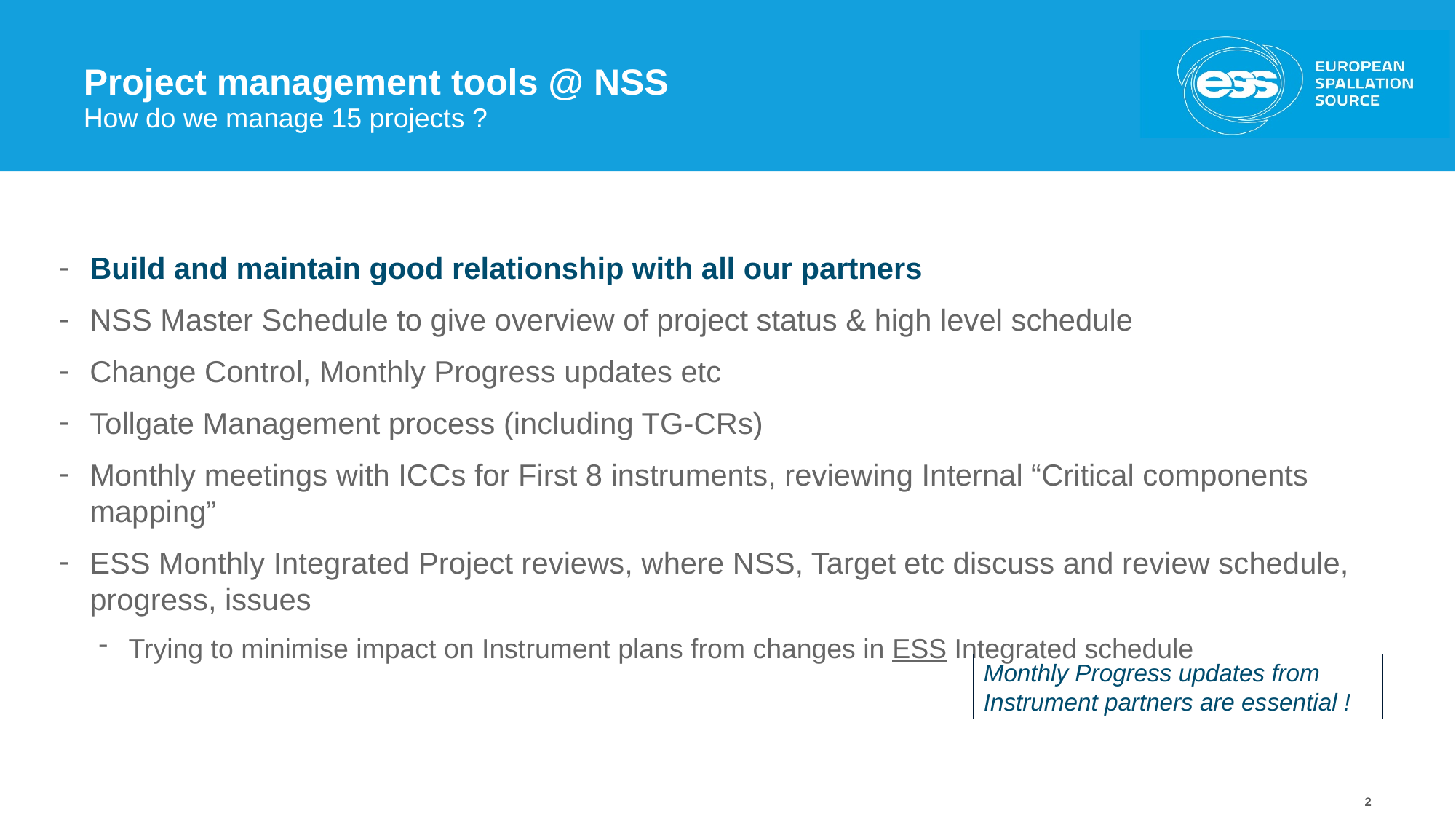

# Project management tools @ NSS
How do we manage 15 projects ?

Build and maintain good relationship with all our partners
NSS Master Schedule to give overview of project status & high level schedule
Change Control, Monthly Progress updates etc
Tollgate Management process (including TG-CRs)
Monthly meetings with ICCs for First 8 instruments, reviewing Internal “Critical components mapping”
ESS Monthly Integrated Project reviews, where NSS, Target etc discuss and review schedule, progress, issues
Trying to minimise impact on Instrument plans from changes in ESS Integrated schedule

Monthly Progress updates from Instrument partners are essential !

2